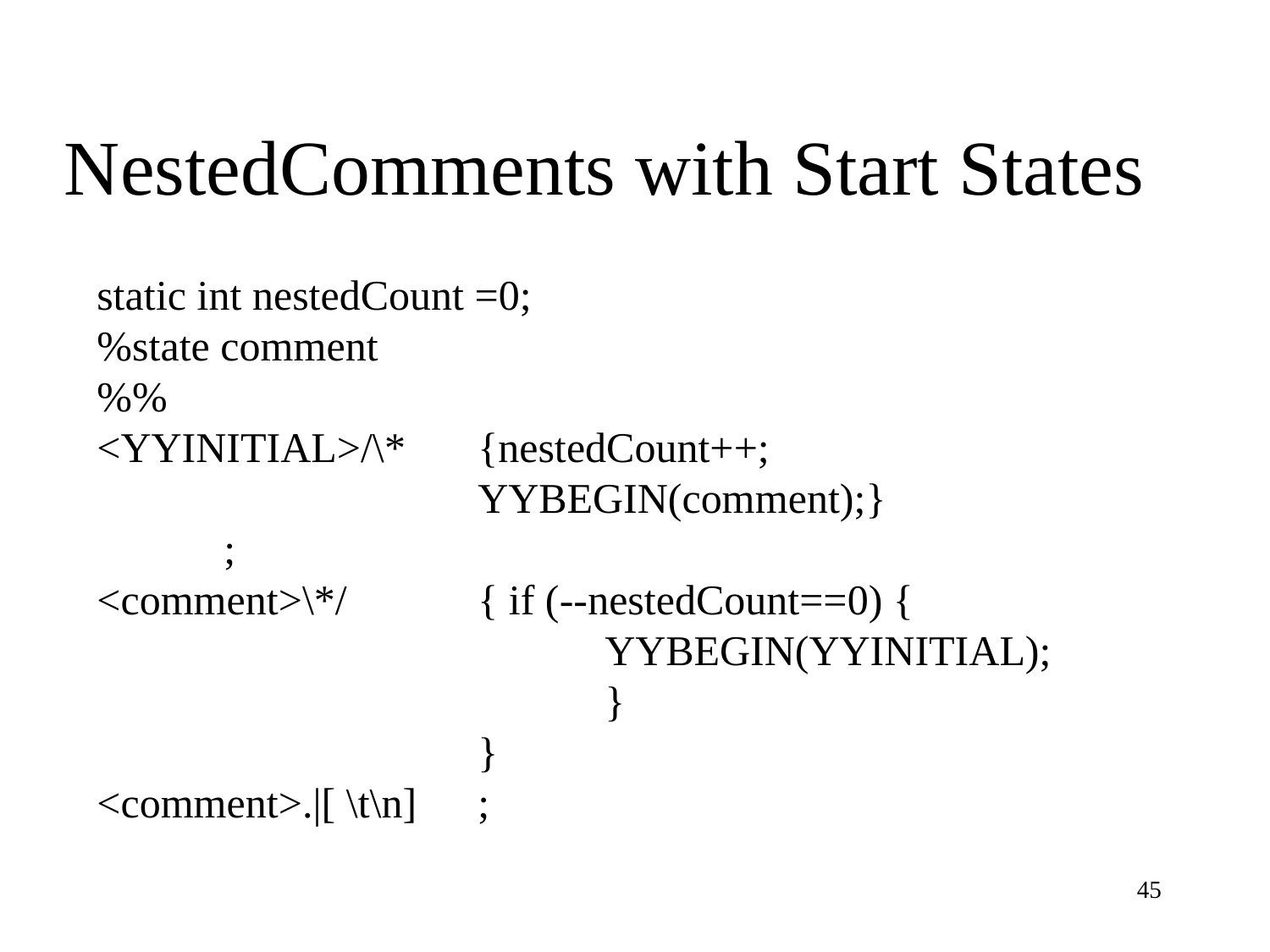

# NestedComments with Start States
static int nestedCount =0;
%state comment
%%
<YYINITIAL>/\*	{nestedCount++;
			YYBEGIN(comment);}
	;
<comment>\*/		{ if (--nestedCount==0) {
				YYBEGIN(YYINITIAL);
                                                }
                                    }
<comment>.|[ \t\n]	;
45